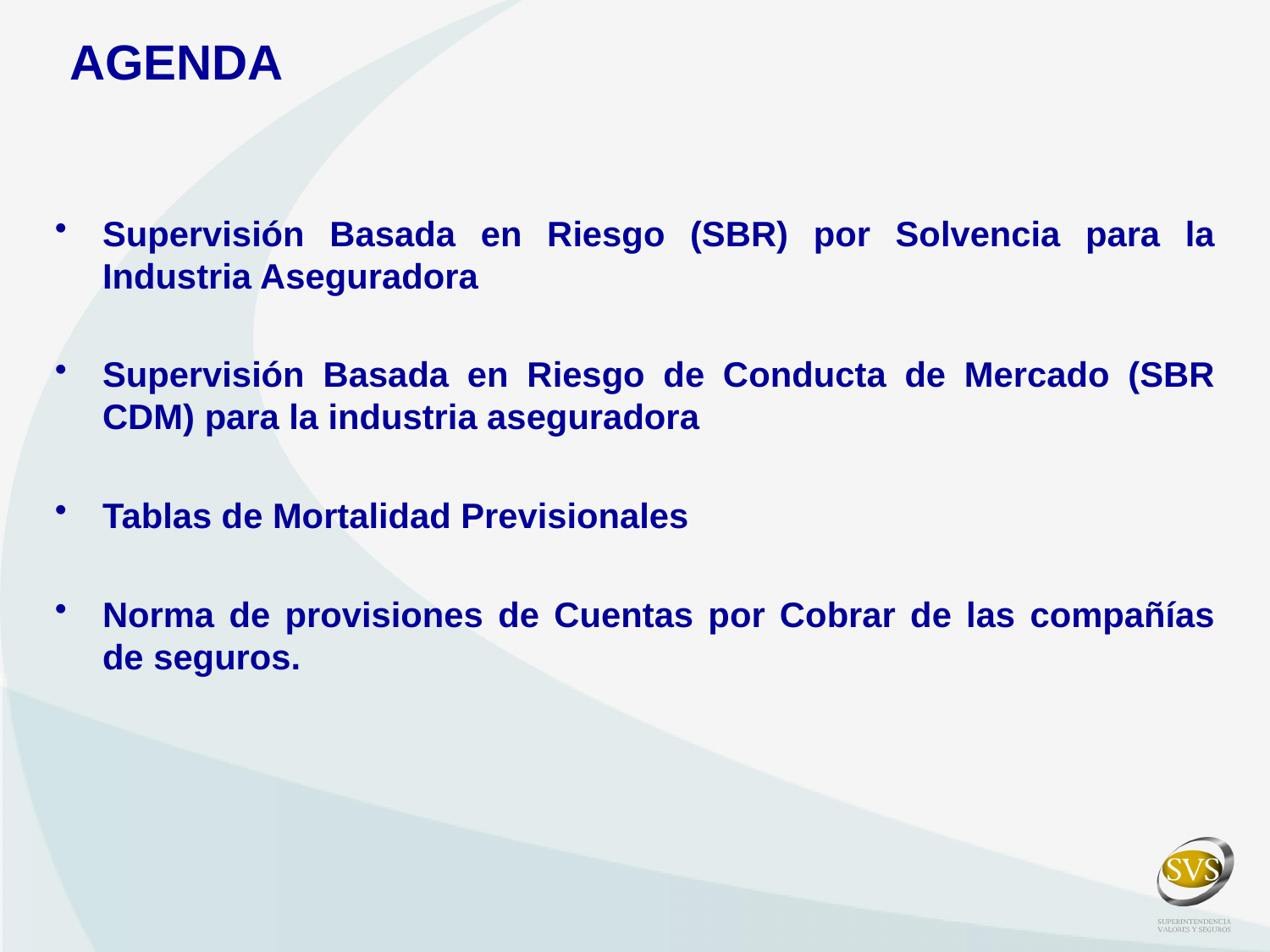

AGENDA

Supervisión Basada en Riesgo (SBR) por Solvencia para la Industria Aseguradora

Supervisión Basada en Riesgo de Conducta de Mercado (SBR CDM) para la industria aseguradora

Tablas de Mortalidad Previsionales

Norma de provisiones de Cuentas por Cobrar de las compañías de seguros.